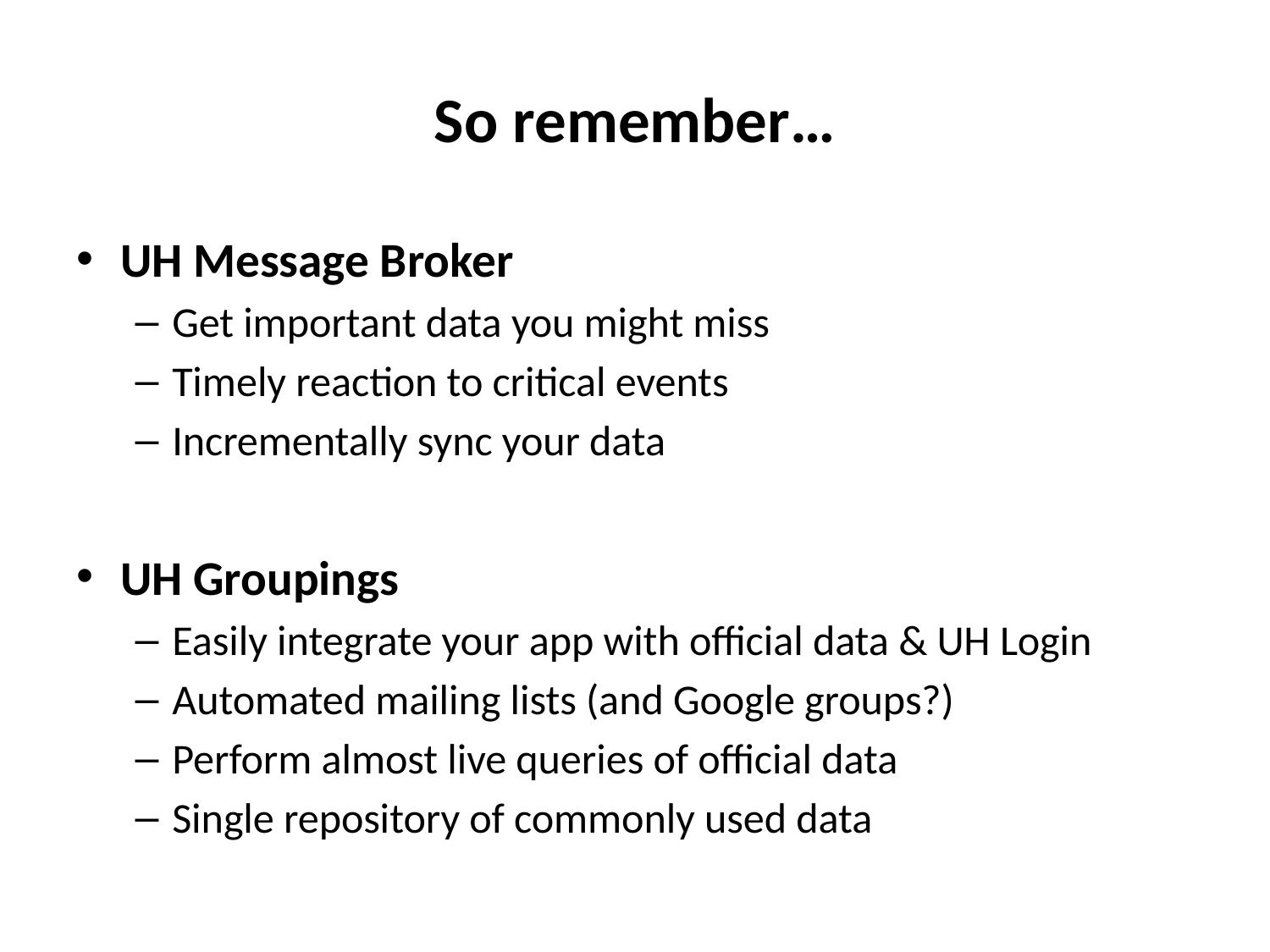

# So remember…
UH Message Broker
Get important data you might miss
Timely reaction to critical events
Incrementally sync your data

UH Groupings
Easily integrate your app with official data & UH Login
Automated mailing lists (and Google groups?)
Perform almost live queries of official data
Single repository of commonly used data